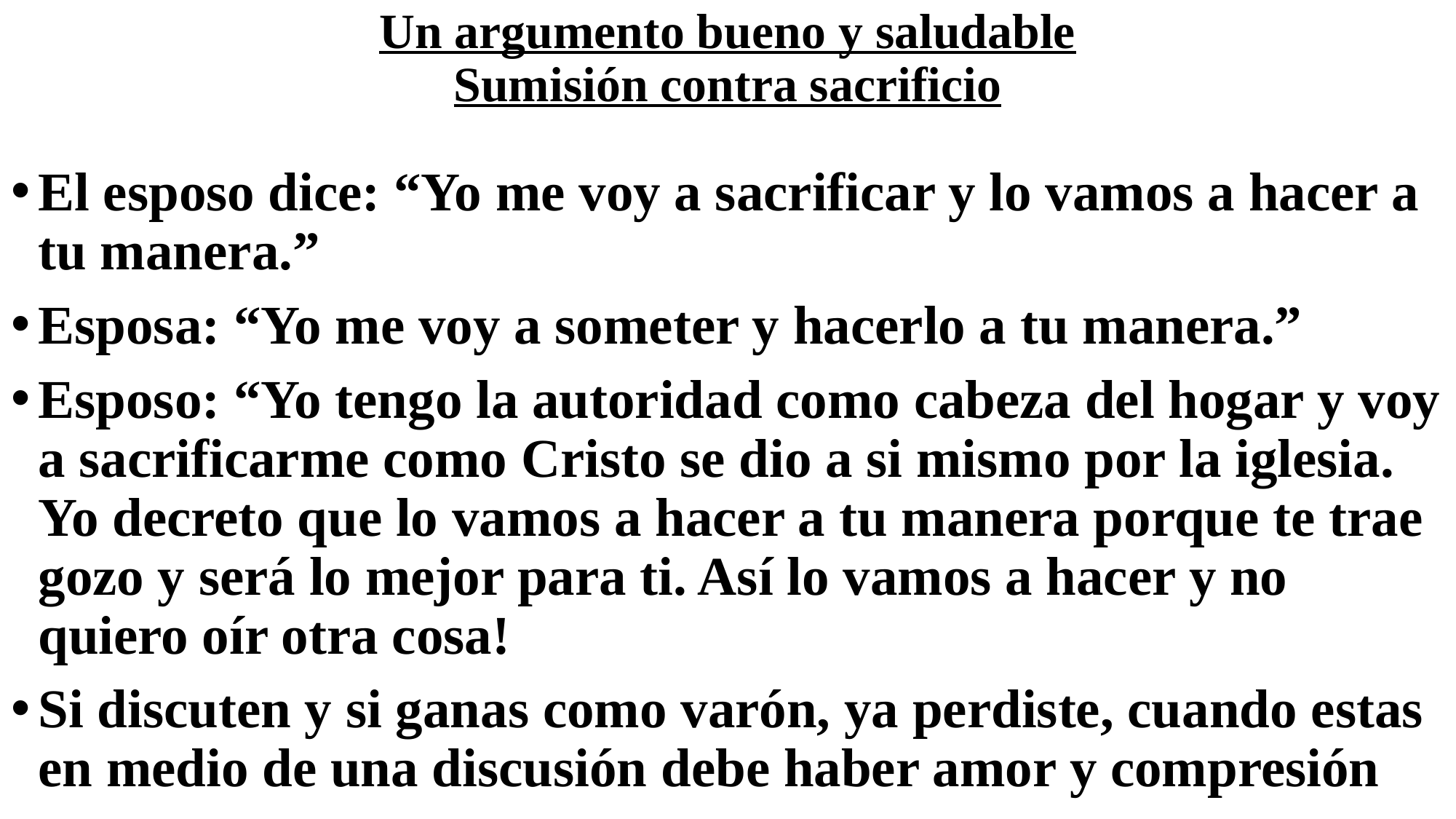

# Un argumento bueno y saludable Sumisión contra sacrificio
El esposo dice: “Yo me voy a sacrificar y lo vamos a hacer a tu manera.”
Esposa: “Yo me voy a someter y hacerlo a tu manera.”
Esposo: “Yo tengo la autoridad como cabeza del hogar y voy a sacrificarme como Cristo se dio a si mismo por la iglesia. Yo decreto que lo vamos a hacer a tu manera porque te trae gozo y será lo mejor para ti. Así lo vamos a hacer y no quiero oír otra cosa!
Si discuten y si ganas como varón, ya perdiste, cuando estas en medio de una discusión debe haber amor y compresión